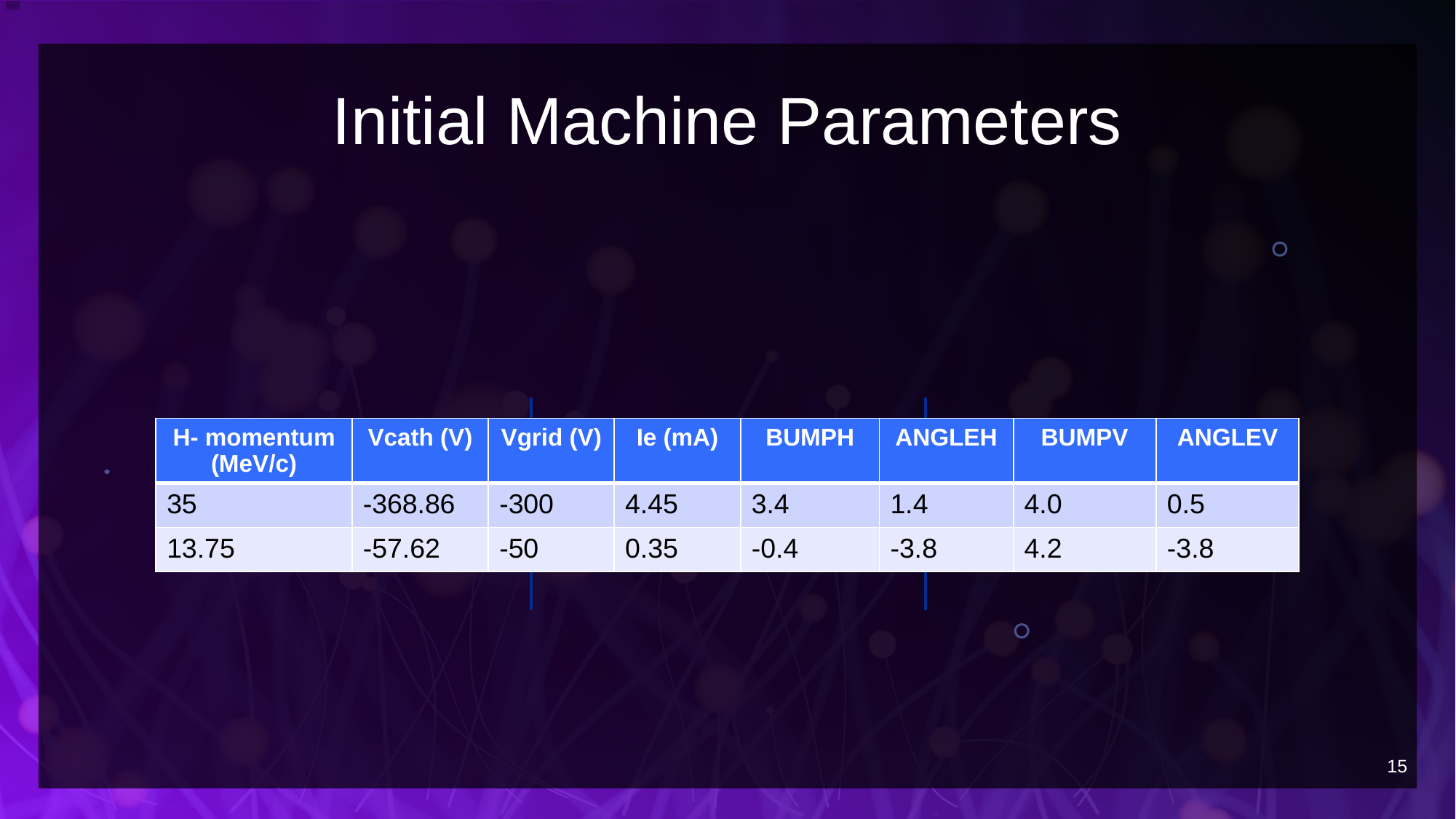

# Initial Machine Parameters
| H- momentum (MeV/c) | Vcath (V) | Vgrid (V) | Ie (mA) | BUMPH | ANGLEH | BUMPV | ANGLEV |
| --- | --- | --- | --- | --- | --- | --- | --- |
| 35 | -368.86 | -300 | 4.45 | 3.4 | 1.4 | 4.0 | 0.5 |
| 13.75 | -57.62 | -50 | 0.35 | -0.4 | -3.8 | 4.2 | -3.8 |
15